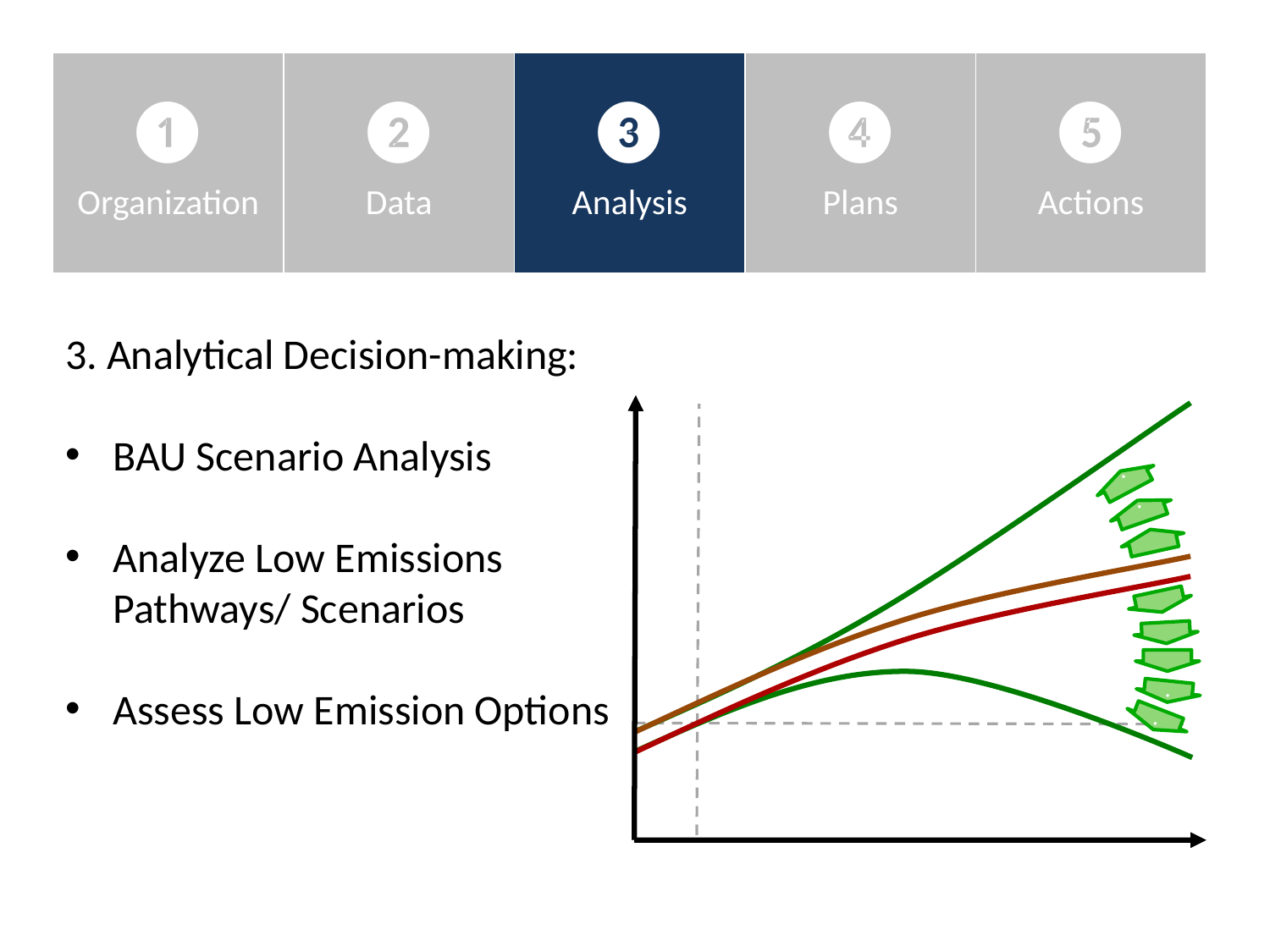

| ❶ Organization | ❷ Data | ❸ Analysis | ❹ Plans | ❺ Actions |
| --- | --- | --- | --- | --- |
3. Analytical Decision-making:

BAU Scenario Analysis

Analyze Low Emissions Pathways/ Scenarios

Assess Low Emission Options

.
.

Growth

.
.

Time
(today)